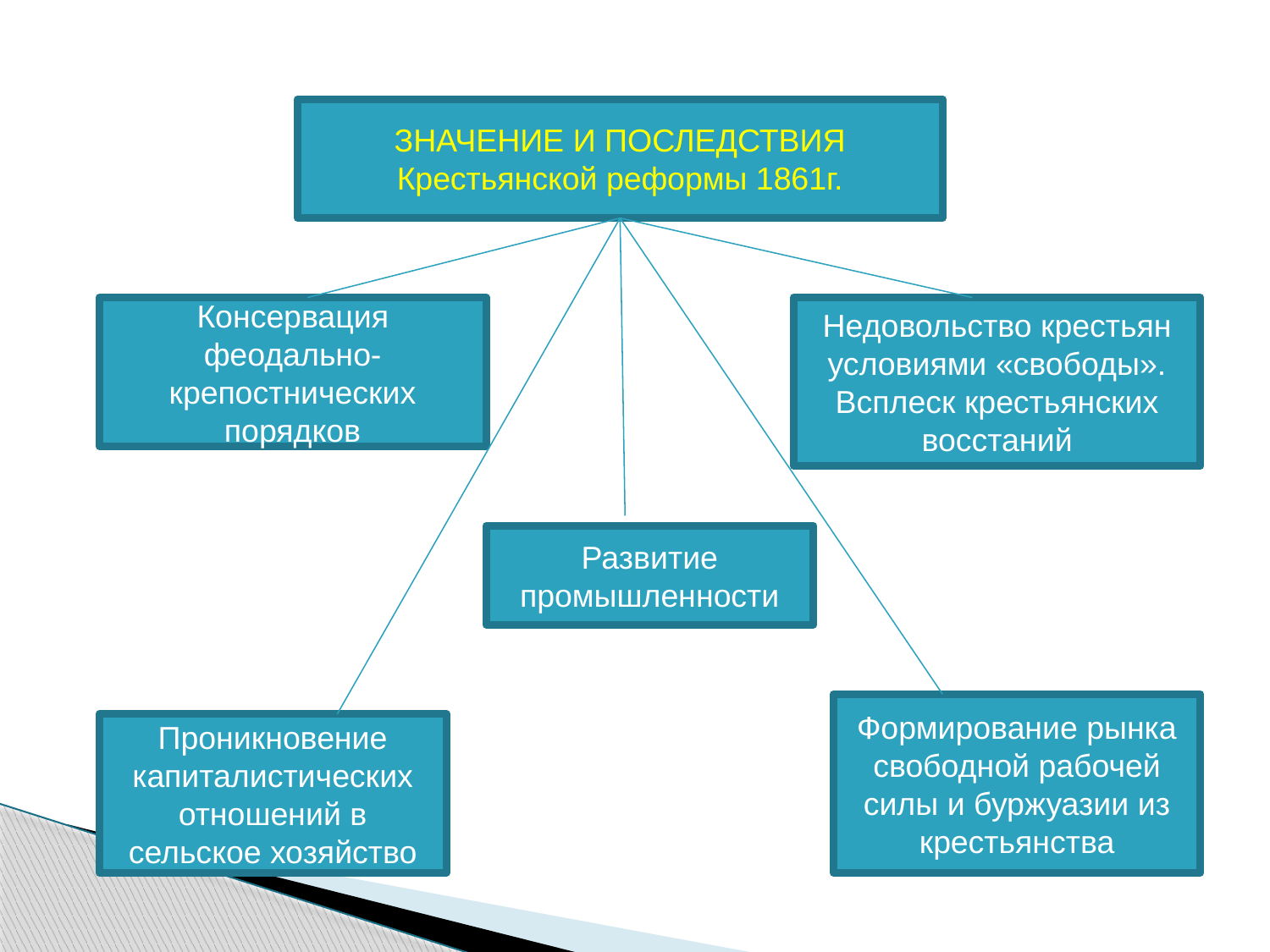

ЗНАЧЕНИЕ И ПОСЛЕДСТВИЯ
Крестьянской реформы 1861г.
Консервация феодально-крепостнических порядков
Недовольство крестьян условиями «свободы». Всплеск крестьянских восстаний
Развитие промышленности
Формирование рынка свободной рабочей силы и буржуазии из крестьянства
Проникновение капиталистических отношений в сельское хозяйство